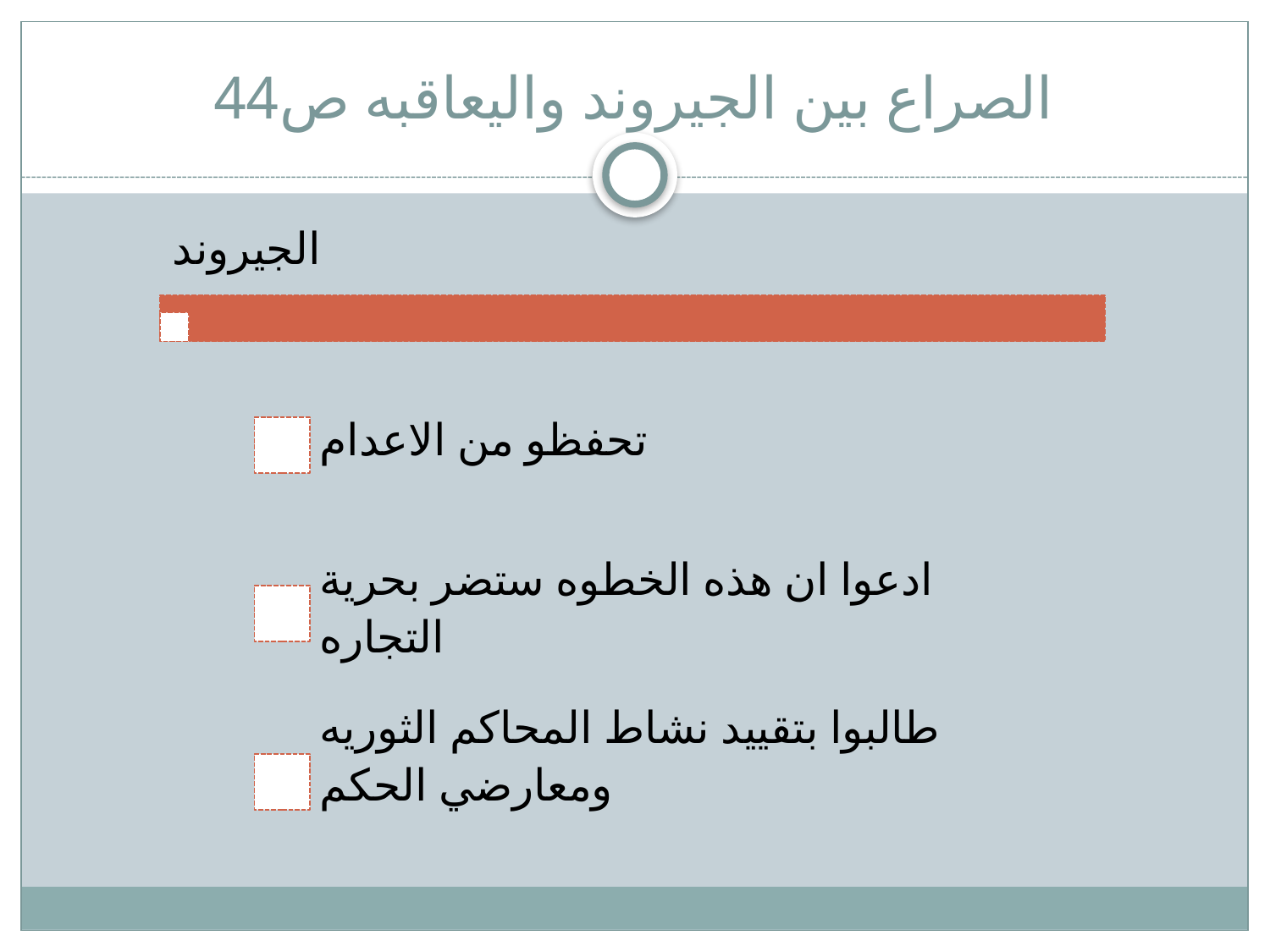

# الصراع بين الجيروند واليعاقبه ص44
الجيروند
ادعوا ان هذه الخطوه ستضر بحرية التجاره
طالبوا بتقييد نشاط المحاكم الثوريه ومعارضي الحكم
اليعاقبه